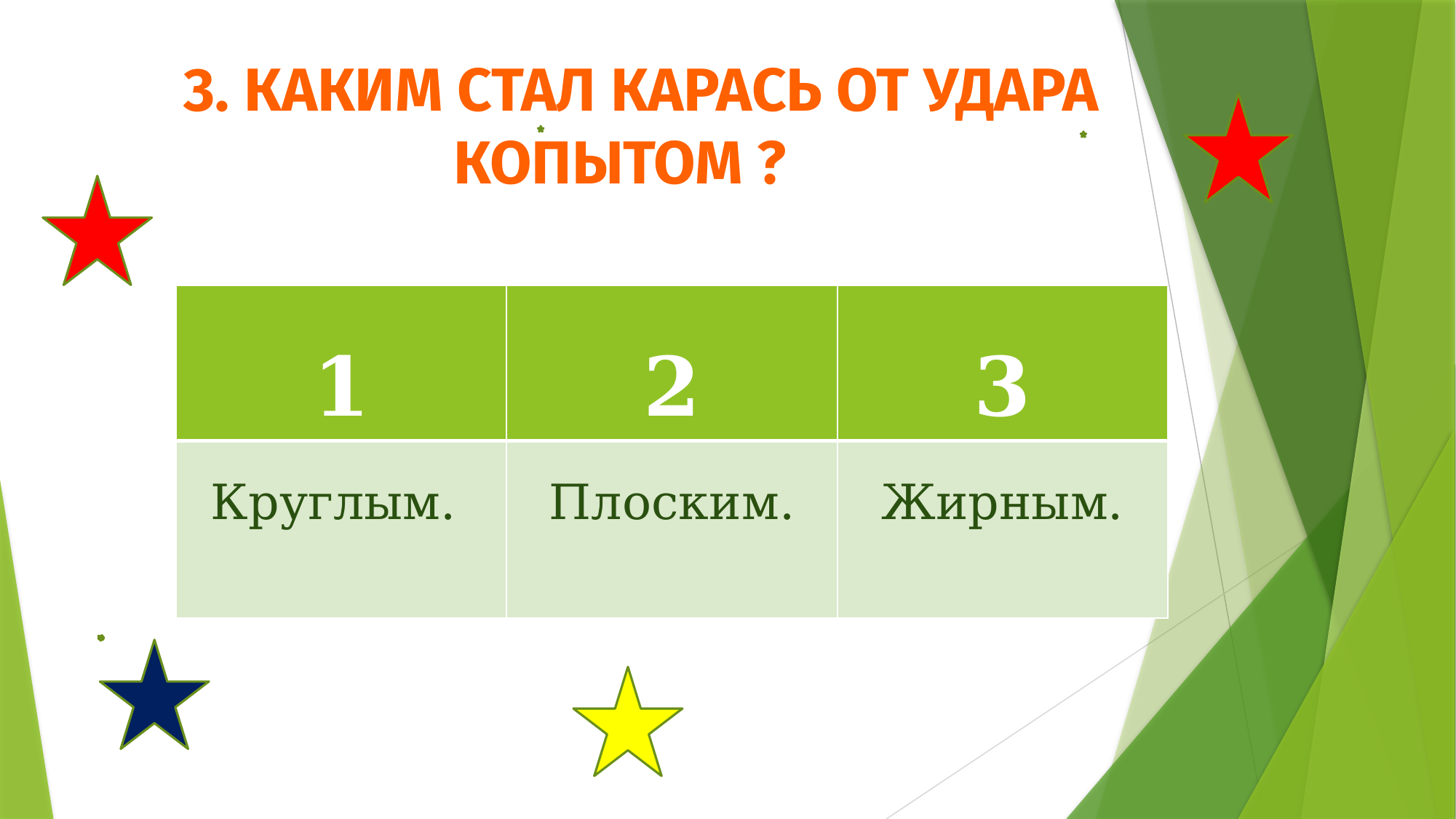

3. Каким стал карась от удара копытом ?

| 1 | 2 | 3 |
| --- | --- | --- |
| Круглым. | Плоским. | Жирным. |